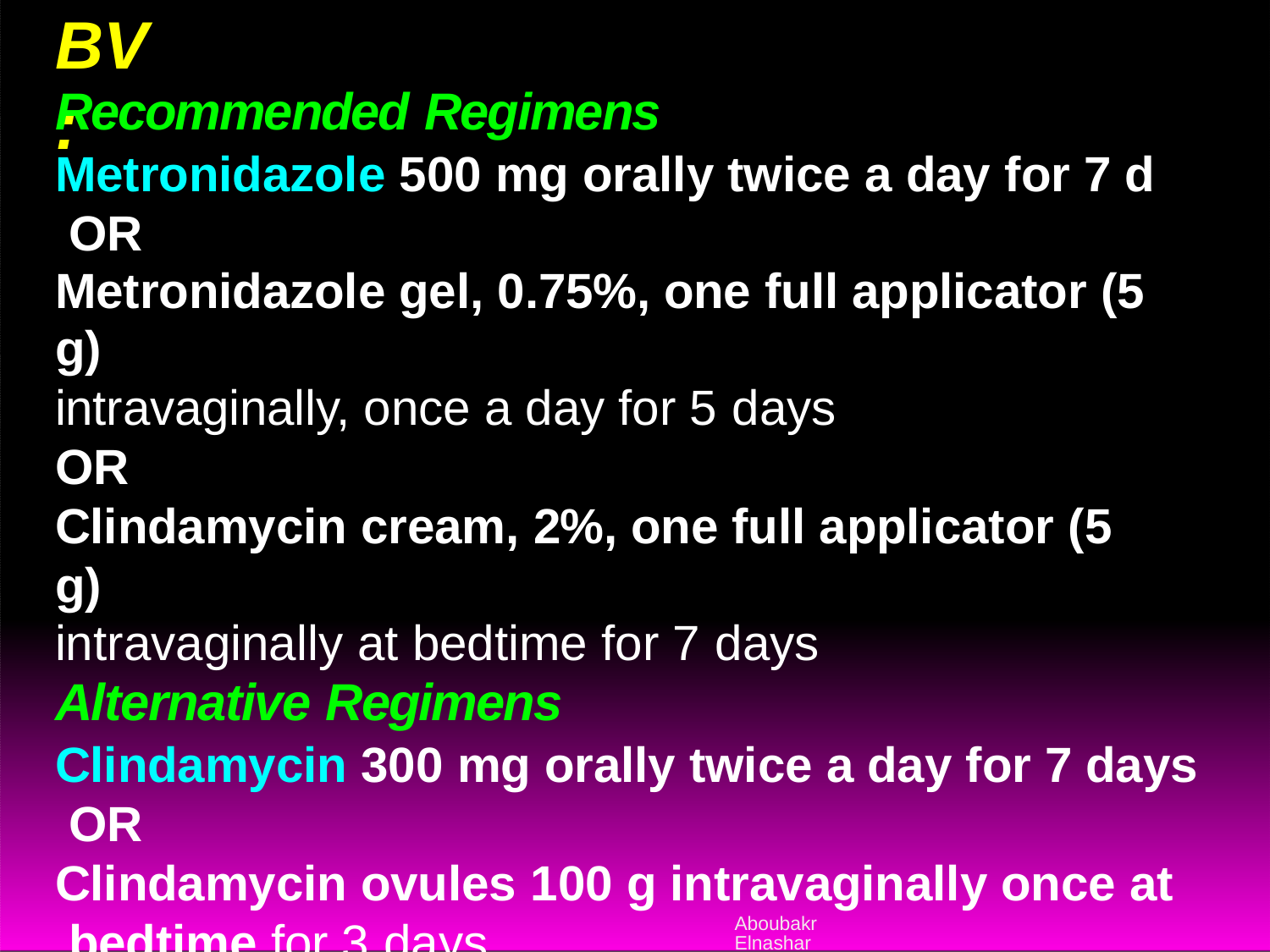

# BV:
Recommended Regimens
Metronidazole 500 mg orally twice a day for 7 d  OR
Metronidazole gel, 0.75%, one full applicator (5 g)
intravaginally, once a day for 5 days
OR
Clindamycin cream, 2%, one full applicator (5 g)
intravaginally at bedtime for 7 days
Alternative Regimens
Clindamycin 300 mg orally twice a day for 7 days  OR
Clindamycin ovules 100 g intravaginally once at  bedtime for 3 days
Routine tt of sex partners is not recommended.
Aboubakr Elnashar